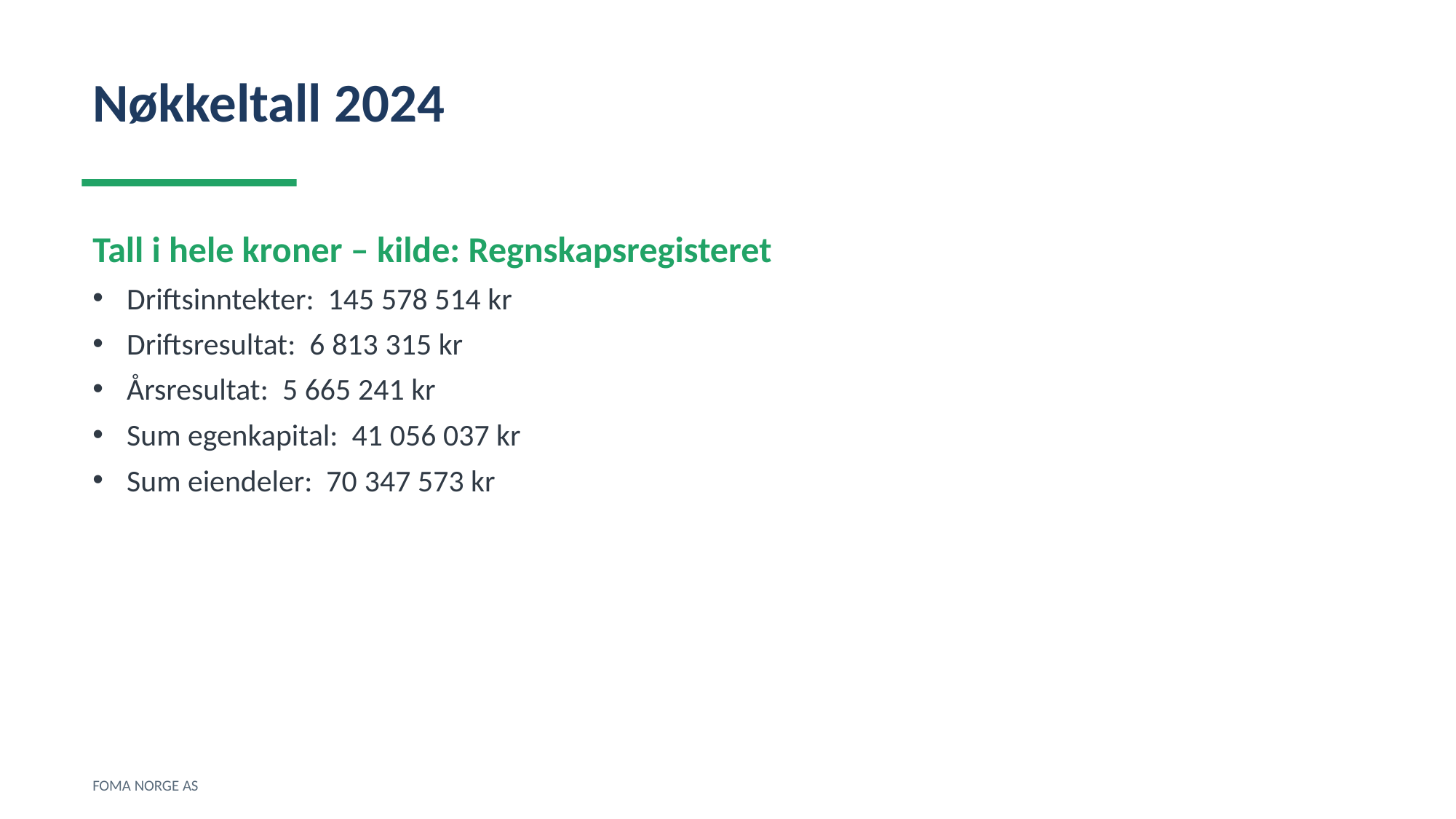

Nøkkeltall 2024

Tall i hele kroner – kilde: Regnskapsregisteret
Driftsinntekter:  145 578 514 kr
Driftsresultat:  6 813 315 kr
Årsresultat:  5 665 241 kr
Sum egenkapital:  41 056 037 kr
Sum eiendeler:  70 347 573 kr
FOMA NORGE AS